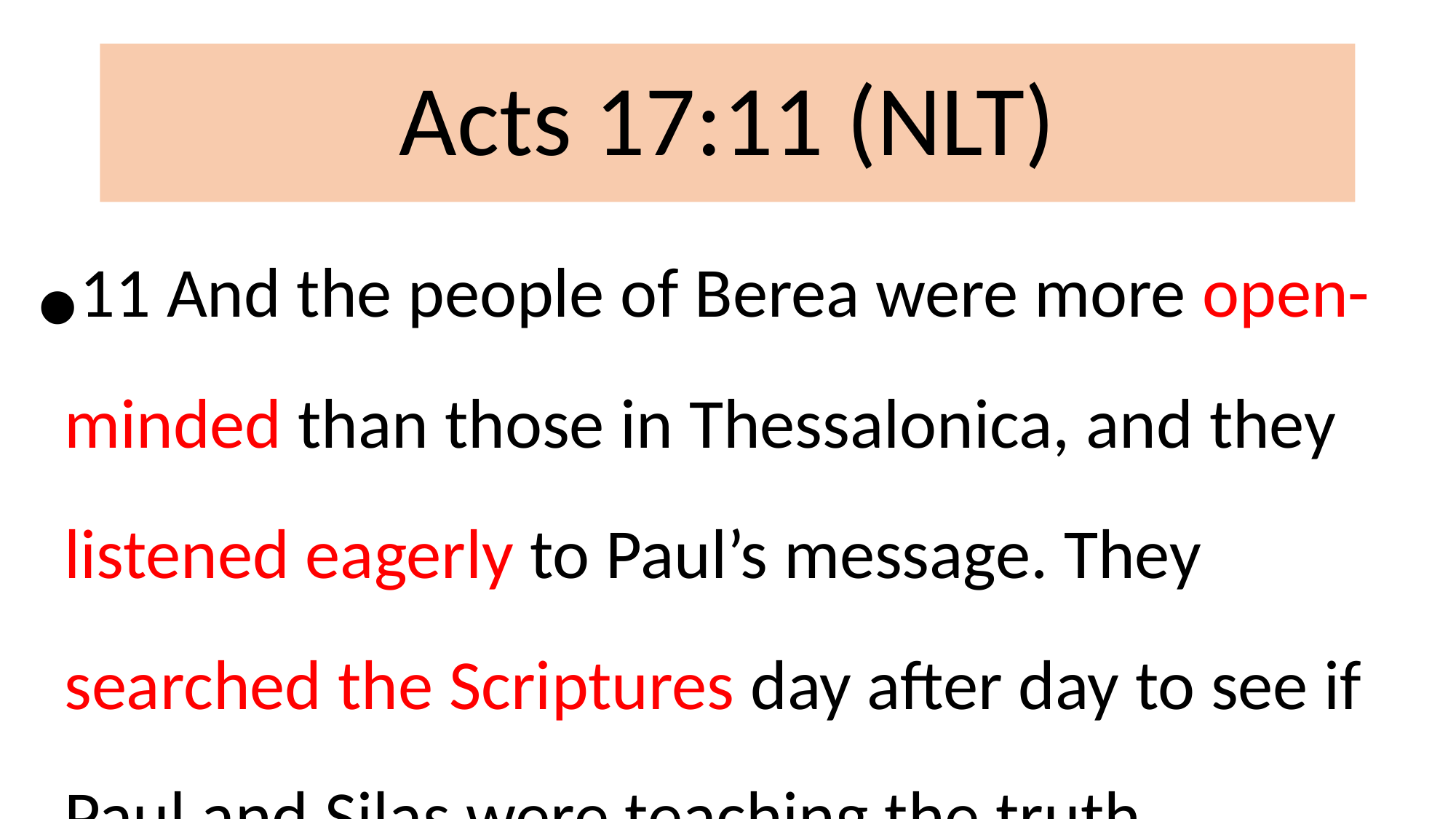

# Acts 17:11 (NLT)
11 And the people of Berea were more open-minded than those in Thessalonica, and they listened eagerly to Paul’s message. They searched the Scriptures day after day to see if Paul and Silas were teaching the truth.